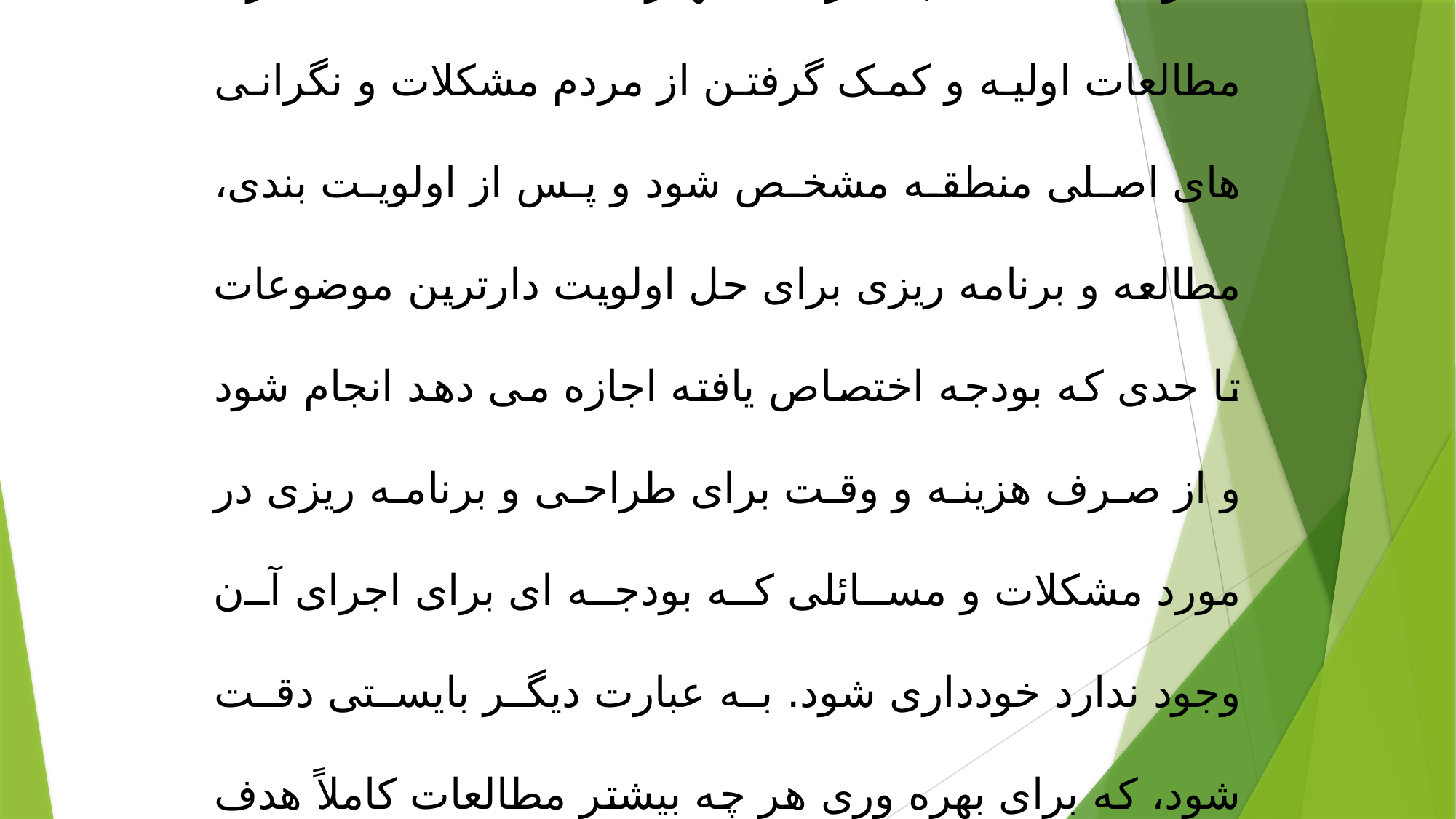

با توجه به مطالب ذکر شده بهتر است. ابتدا با یک سری مطالعات اولیه و کمک گرفتن از مردم مشکلات و نگرانی های اصلی منطقه مشخص شود و پس از اولویت بندی، مطالعه و برنامه ریزی برای حل اولویت دارترین موضوعات تا حدی که بودجه اختصاص یافته اجازه می دهد انجام شود و از صرف هزینه و وقت برای طراحی و برنامه ریزی در مورد مشکلات و مسائلی که بودجه ای برای اجرای آن وجود ندارد خودداری شود. به عبارت دیگر بایستی دقت شود، که برای بهره وری هر چه بیشتر مطالعات کاملاً هدف مند انجام شود.